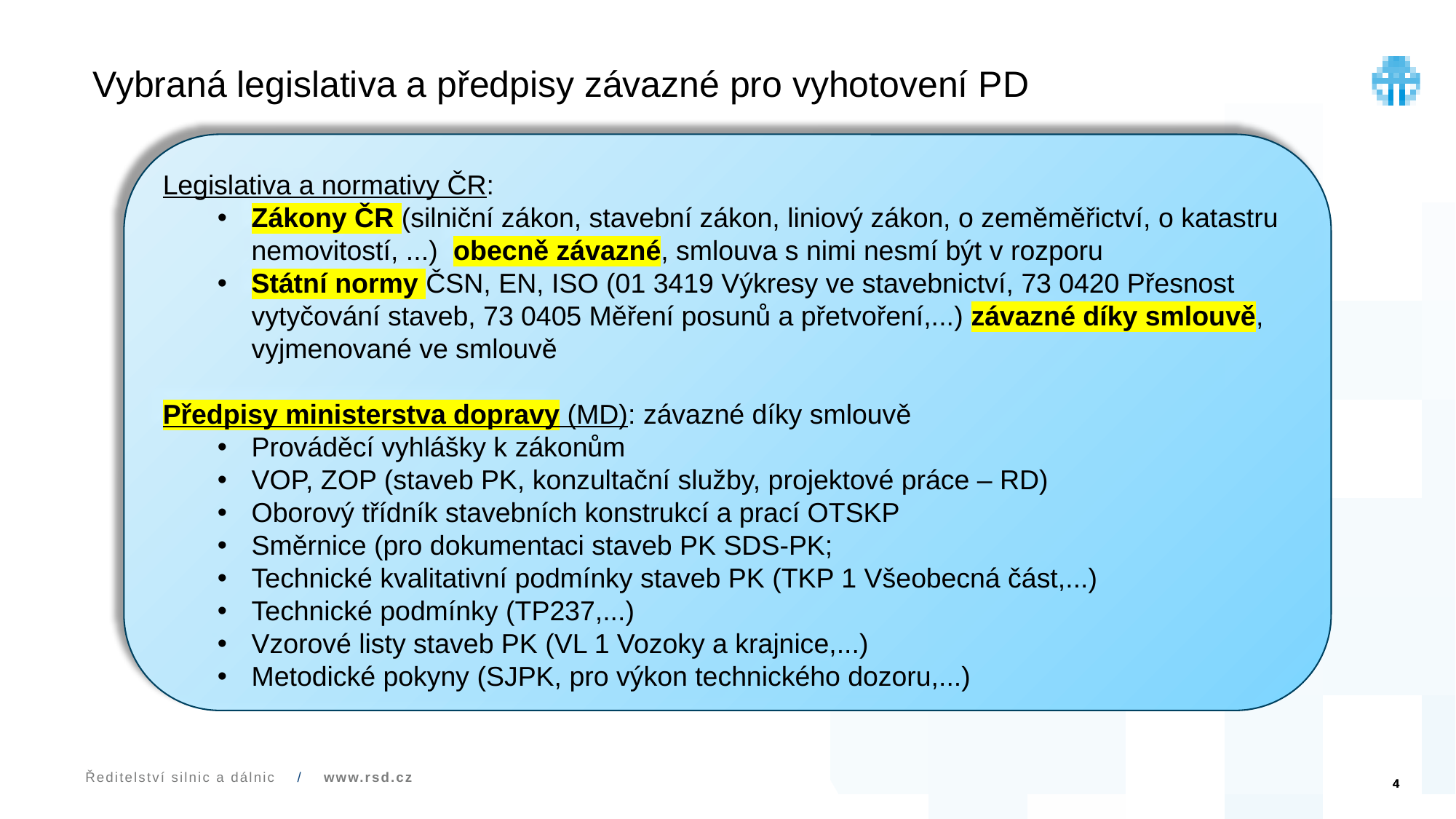

#
Vybraná legislativa a předpisy závazné pro vyhotovení PD
Legislativa a normativy ČR:
Zákony ČR (silniční zákon, stavební zákon, liniový zákon, o zeměměřictví, o katastru nemovitostí, ...)  obecně závazné, smlouva s nimi nesmí být v rozporu
Státní normy ČSN, EN, ISO (01 3419 Výkresy ve stavebnictví, 73 0420 Přesnost vytyčování staveb, 73 0405 Měření posunů a přetvoření,...) závazné díky smlouvě, vyjmenované ve smlouvě

Předpisy ministerstva dopravy (MD): závazné díky smlouvě
Prováděcí vyhlášky k zákonům
VOP, ZOP (staveb PK, konzultační služby, projektové práce – RD)
Oborový třídník stavebních konstrukcí a prací OTSKP
Směrnice (pro dokumentaci staveb PK SDS-PK;
Technické kvalitativní podmínky staveb PK (TKP 1 Všeobecná část,...)
Technické podmínky (TP237,...)
Vzorové listy staveb PK (VL 1 Vozoky a krajnice,...)
Metodické pokyny (SJPK, pro výkon technického dozoru,...)
4
Ředitelství silnic a dálnic    /    www.rsd.cz